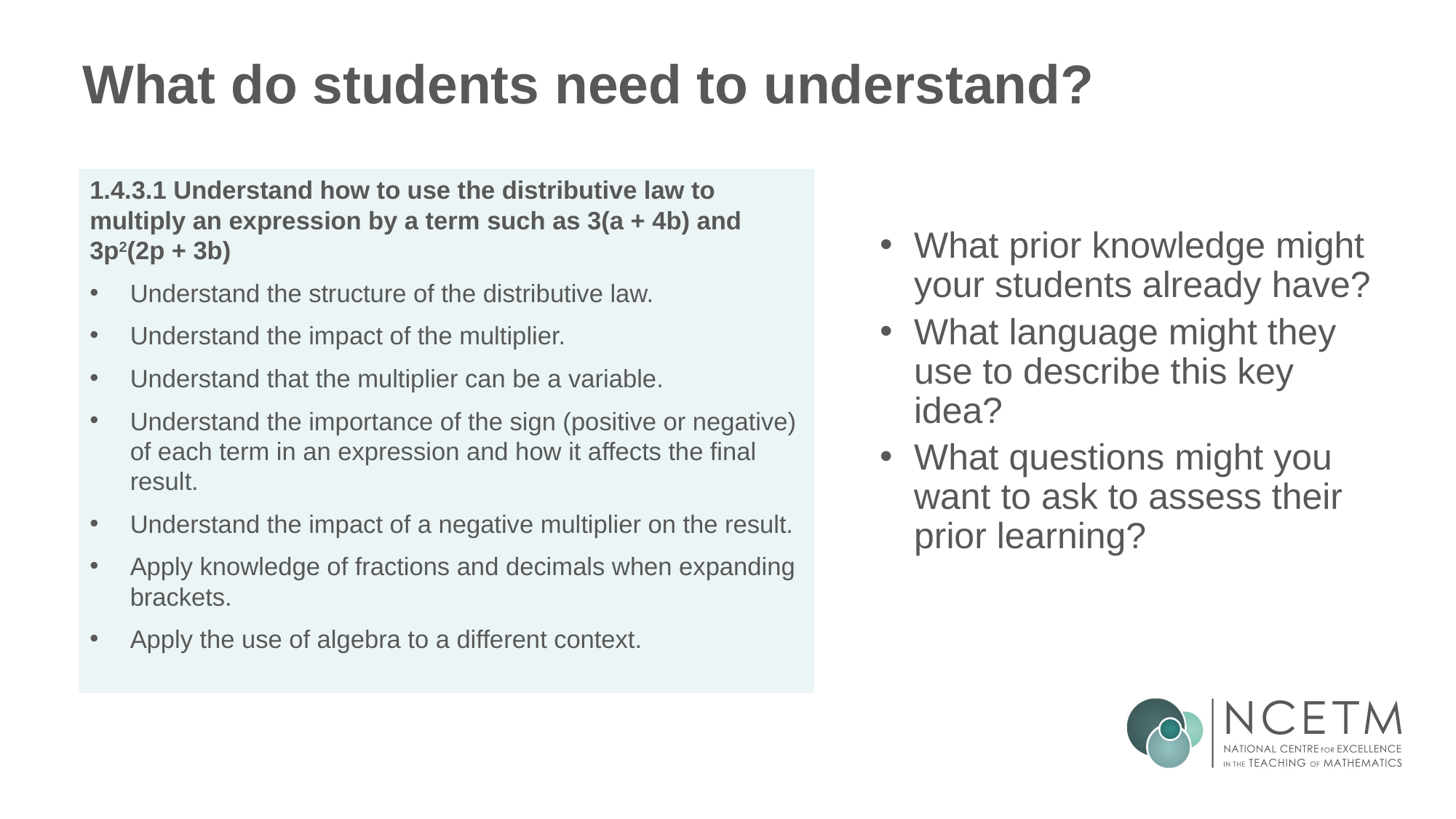

# What do students need to understand?
What prior knowledge might your students already have?
What language might they use to describe this key idea?
What questions might you want to ask to assess their prior learning?
1.4.3.1 Understand how to use the distributive law to multiply an expression by a term such as 3(a + 4b) and 3p2(2p + 3b)
Understand the structure of the distributive law.
Understand the impact of the multiplier.
Understand that the multiplier can be a variable.
Understand the importance of the sign (positive or negative) of each term in an expression and how it affects the final result.
Understand the impact of a negative multiplier on the result.
Apply knowledge of fractions and decimals when expanding brackets.
Apply the use of algebra to a different context.